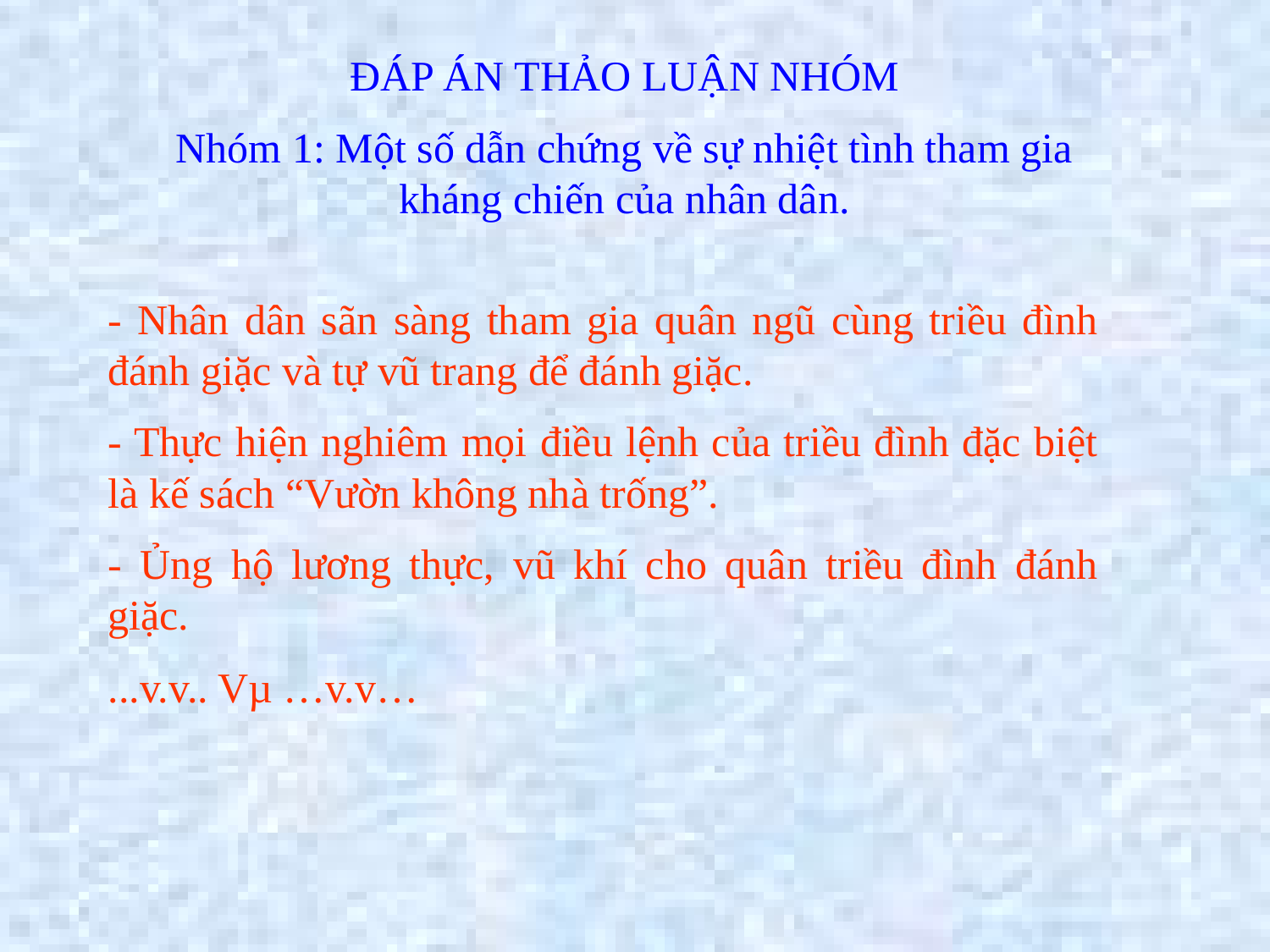

#
ĐÁP ÁN THẢO LUẬN NHÓM
Nhóm 1: Một số dẫn chứng về sự nhiệt tình tham gia kháng chiến của nhân dân.

- Nhân dân sãn sàng tham gia quân ngũ cùng triều đình đánh giặc và tự vũ trang để đánh giặc.
- Thực hiện nghiêm mọi điều lệnh của triều đình đặc biệt là kế sách “Vườn không nhà trống”.
- Ủng hộ lương thực, vũ khí cho quân triều đình đánh giặc.
...v.v.. Vµ …v.v…